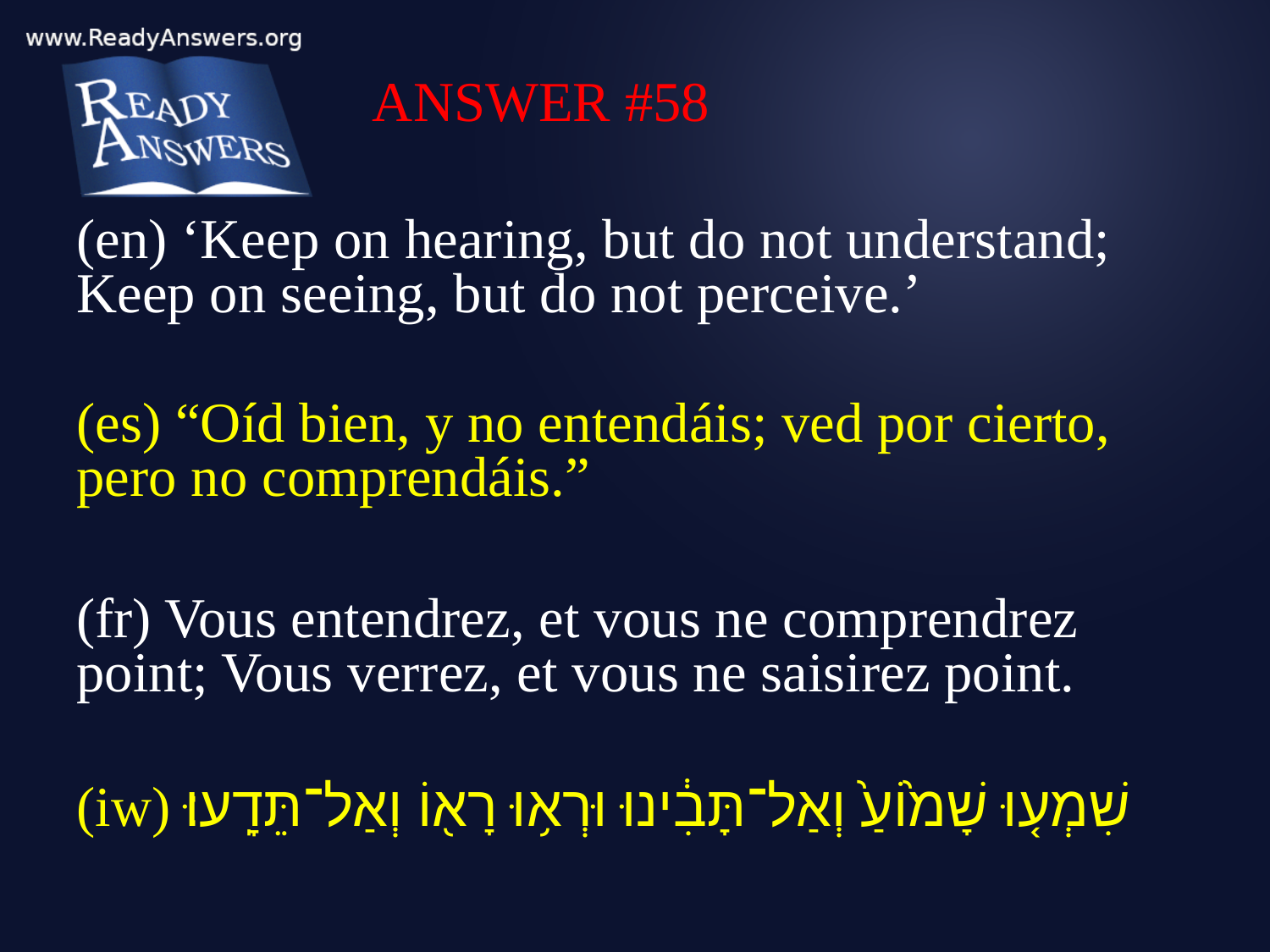

ANSWER #58
(en) ‘Keep on hearing, but do not understand; Keep on seeing, but do not perceive.’
(es) “Oíd bien, y no entendáis; ved por cierto, pero no comprendáis.”
(fr) Vous entendrez, et vous ne comprendrez point; Vous verrez, et vous ne saisirez point.
(iw) שִׁמְע֤וּ שָׁמ֙וֹעַ֙ וְאַל־תָּבִ֔ינוּ וּרְא֥וּ רָא֖וֹ וְאַל־תֵּדָֽעוּ׃